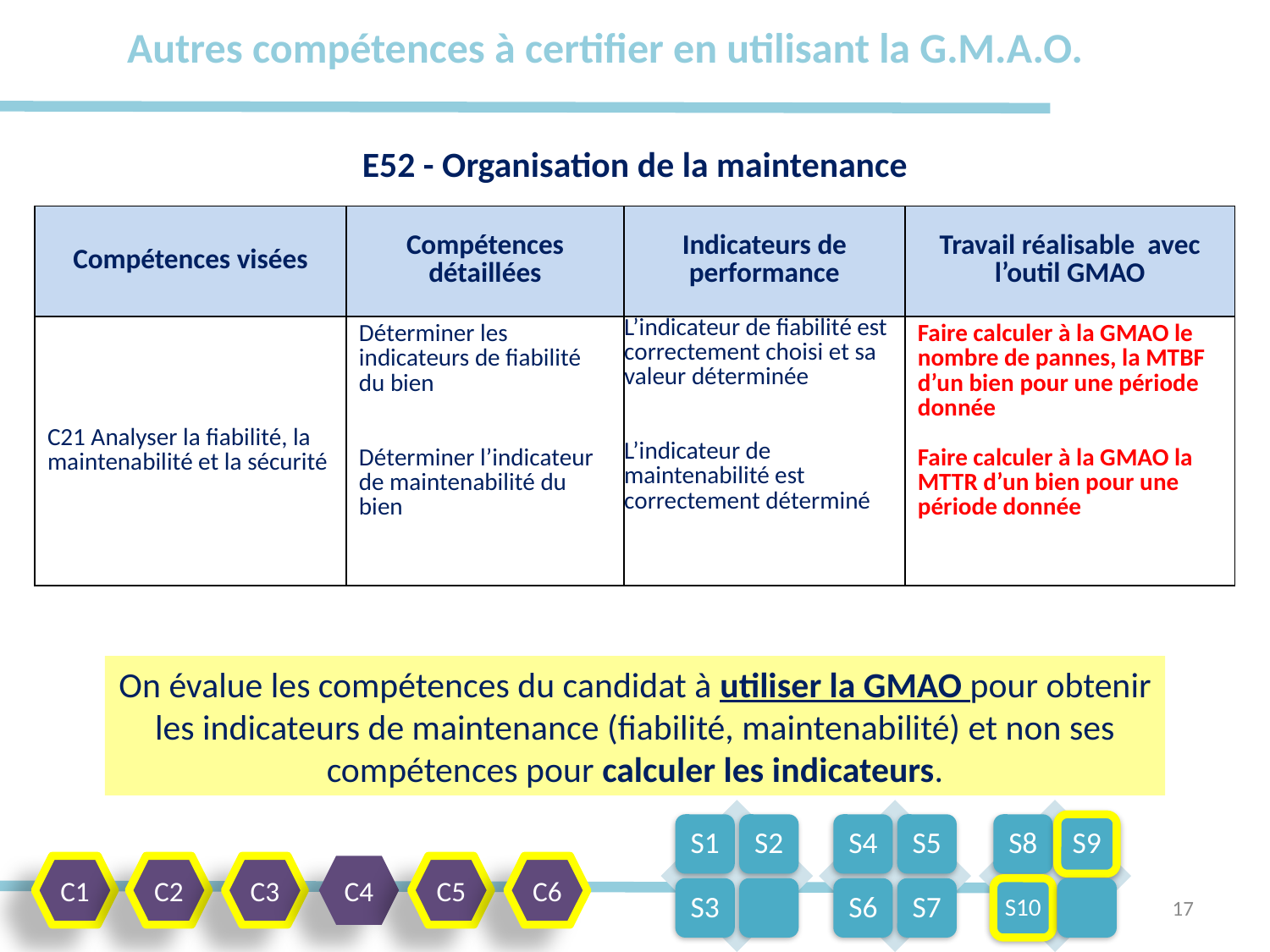

# Autres compétences à certifier en utilisant la G.M.A.O.
E52 - Organisation de la maintenance
| Compétences visées | Compétences détaillées | Indicateurs de performance | Travail réalisable avec l’outil GMAO |
| --- | --- | --- | --- |
| C21 Analyser la fiabilité, la maintenabilité et la sécurité | Déterminer les indicateurs de fiabilité du bien     Déterminer l’indicateur de maintenabilité du bien | L’indicateur de fiabilité est correctement choisi et sa valeur déterminée     L’indicateur de maintenabilité est correctement déterminé | Faire calculer à la GMAO le nombre de pannes, la MTBF d’un bien pour une période donnée   Faire calculer à la GMAO la MTTR d’un bien pour une période donnée |
On évalue les compétences du candidat à utiliser la GMAO pour obtenir les indicateurs de maintenance (fiabilité, maintenabilité) et non ses compétences pour calculer les indicateurs.
S1
S2
S3

S4
S5
S6
S7
S8
S9
S10
C1
C2
C3
C4
C5
C6
17